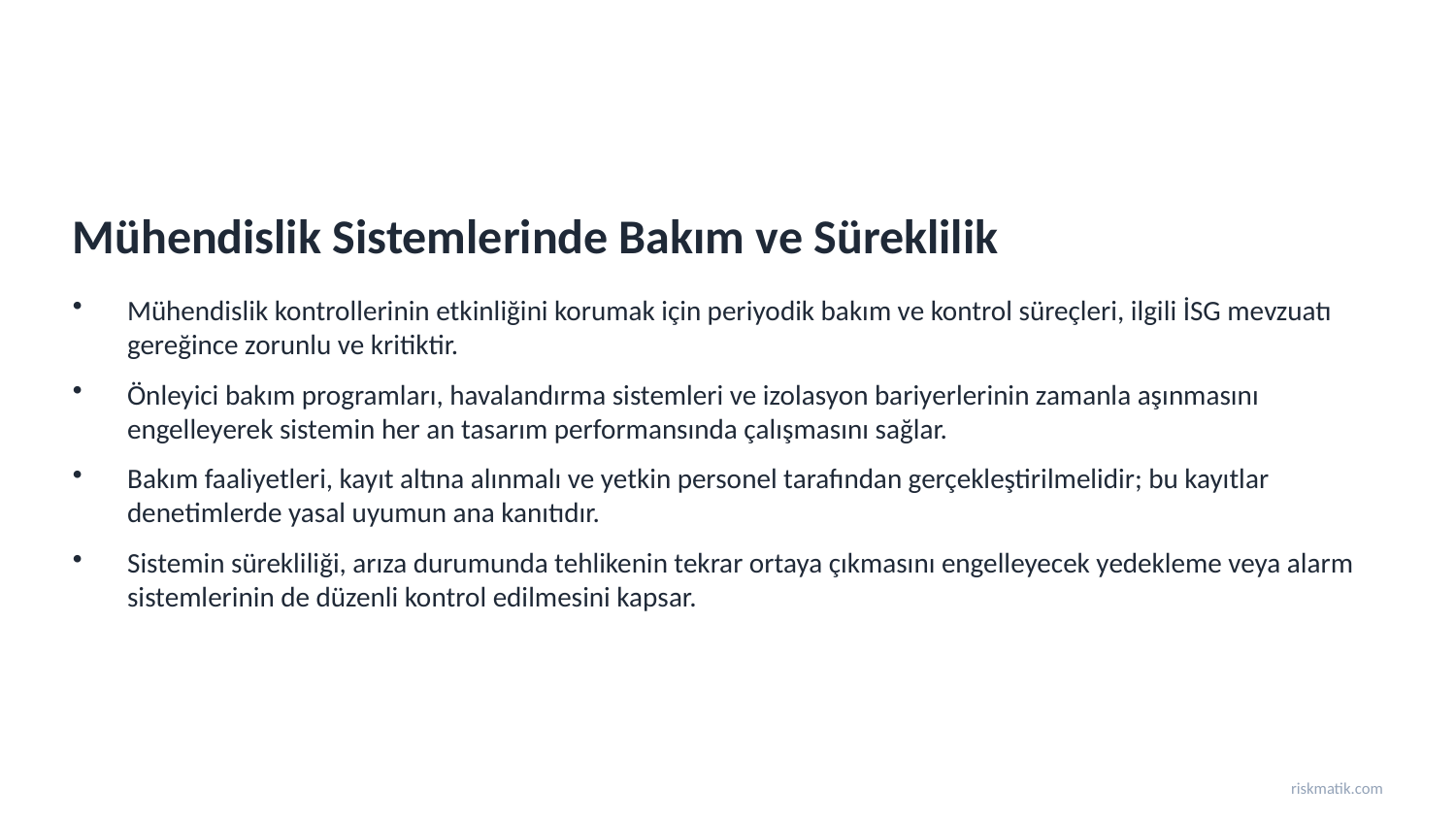

Mühendislik Sistemlerinde Bakım ve Süreklilik
Mühendislik kontrollerinin etkinliğini korumak için periyodik bakım ve kontrol süreçleri, ilgili İSG mevzuatı gereğince zorunlu ve kritiktir.
Önleyici bakım programları, havalandırma sistemleri ve izolasyon bariyerlerinin zamanla aşınmasını engelleyerek sistemin her an tasarım performansında çalışmasını sağlar.
Bakım faaliyetleri, kayıt altına alınmalı ve yetkin personel tarafından gerçekleştirilmelidir; bu kayıtlar denetimlerde yasal uyumun ana kanıtıdır.
Sistemin sürekliliği, arıza durumunda tehlikenin tekrar ortaya çıkmasını engelleyecek yedekleme veya alarm sistemlerinin de düzenli kontrol edilmesini kapsar.
riskmatik.com